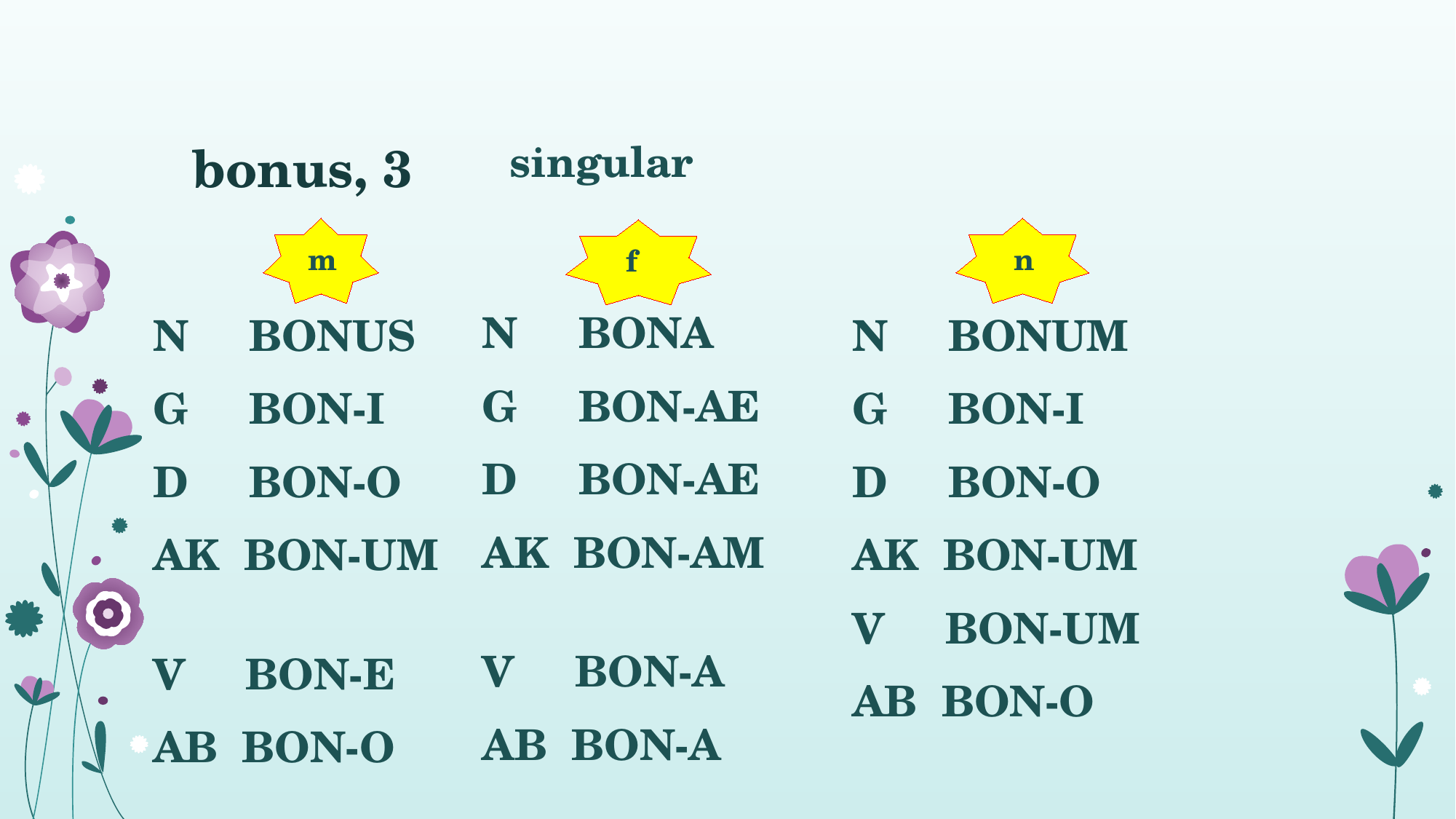

# bonus, 3
singular
 m
  n
  f
N     BONA
G     BON-AE
D     BON-AE
AK  BON-AM
V     BON-A
AB  BON-A
N     BONUS
G     BON-I
D     BON-O
AK  BON-UM
V     BON-E
AB  BON-O
N     BONUM
G     BON-I
D     BON-O
AK  BON-UM
V     BON-UM
AB  BON-O